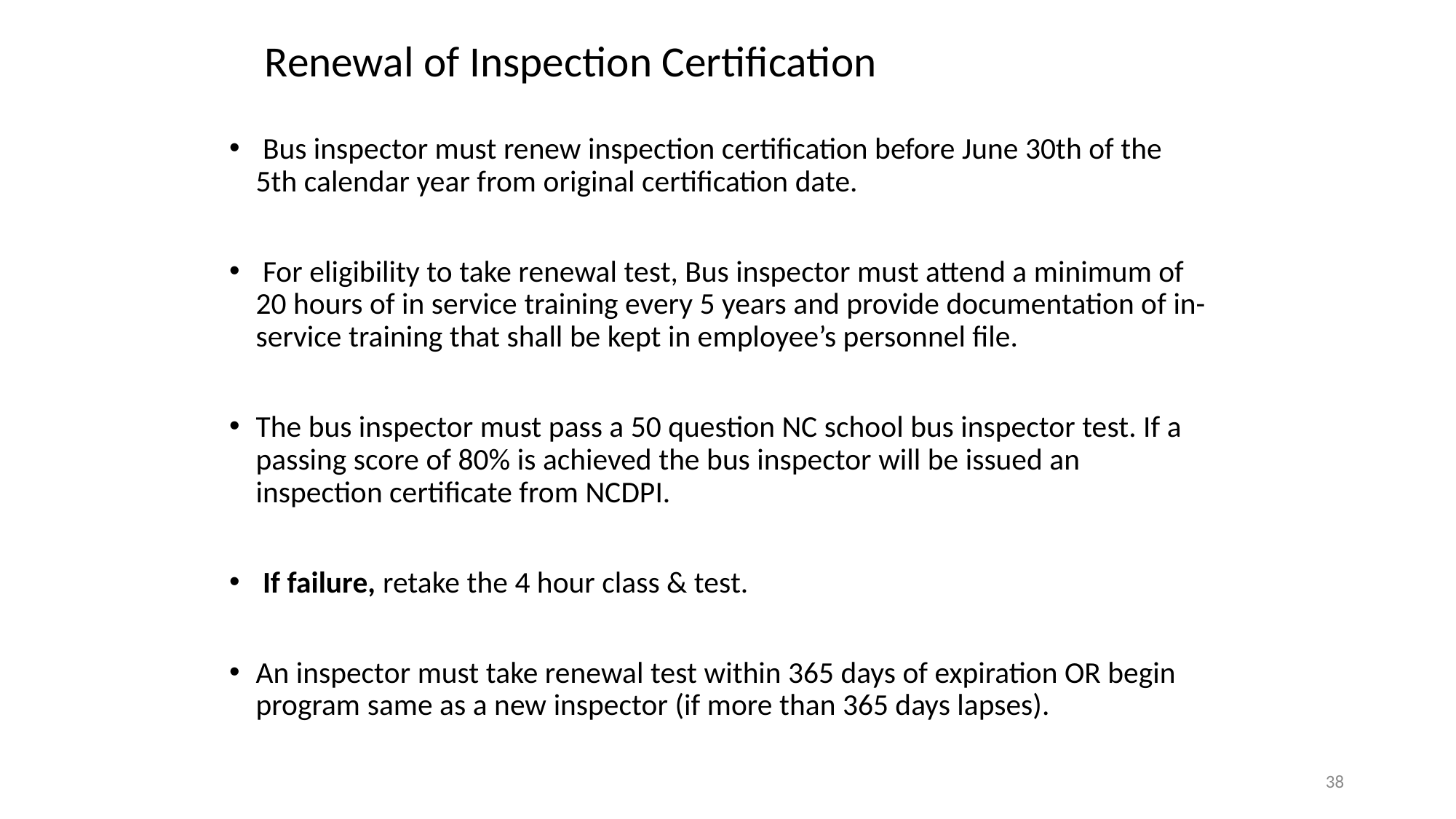

Renewal of Inspection Certification
 Bus inspector must renew inspection certification before June 30th of the 5th calendar year from original certification date.

 For eligibility to take renewal test, Bus inspector must attend a minimum of 20 hours of in service training every 5 years and provide documentation of in-service training that shall be kept in employee’s personnel file.

The bus inspector must pass a 50 question NC school bus inspector test. If a passing score of 80% is achieved the bus inspector will be issued an inspection certificate from NCDPI.

 If failure, retake the 4 hour class & test.

An inspector must take renewal test within 365 days of expiration OR begin program same as a new inspector (if more than 365 days lapses).
38